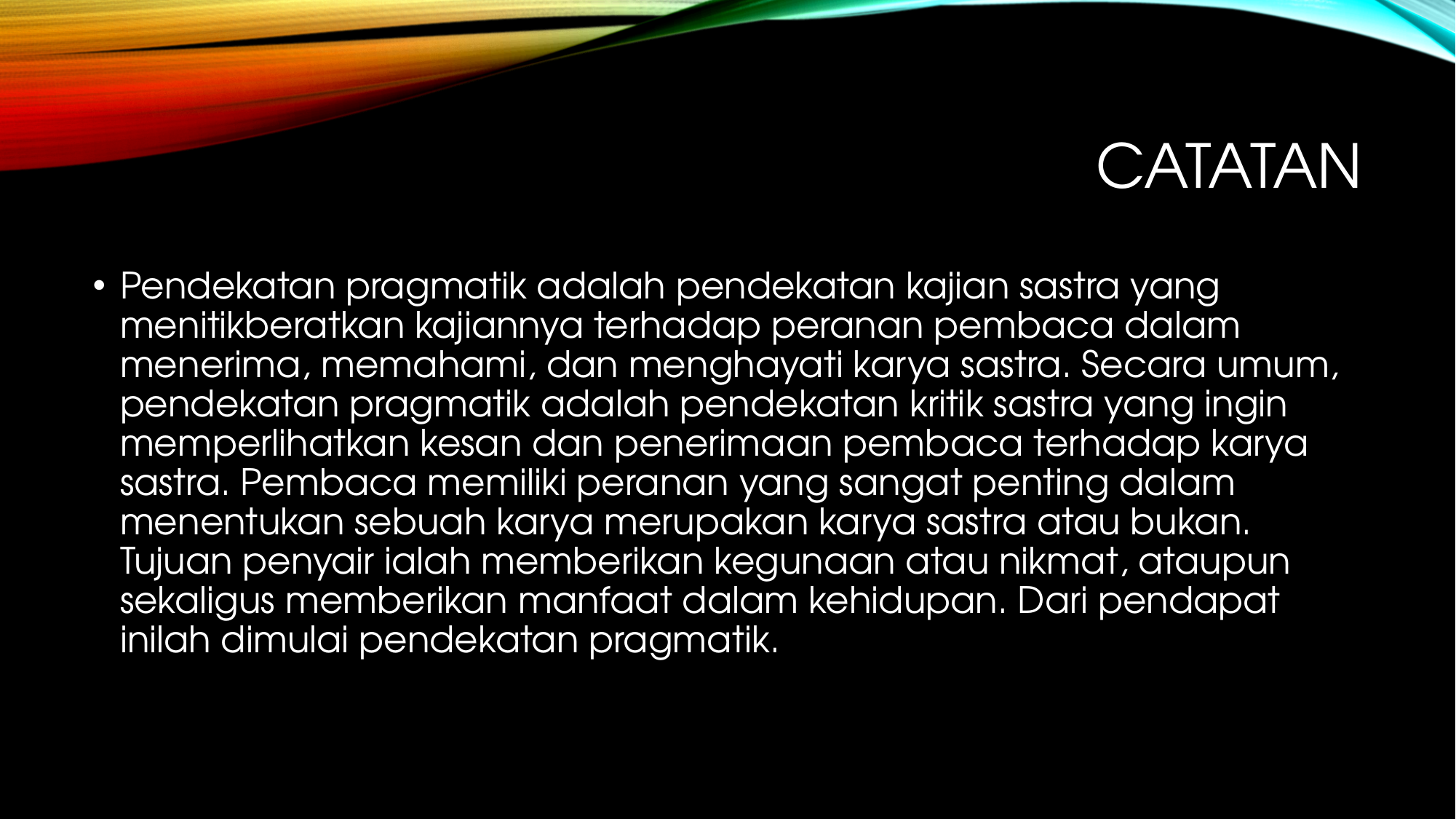

# catatan
Pendekatan pragmatik adalah pendekatan kajian sastra yang menitikberatkan kajiannya terhadap peranan pembaca dalam menerima, memahami, dan menghayati karya sastra. Secara umum, pendekatan pragmatik adalah pendekatan kritik sastra yang ingin memperlihatkan kesan dan penerimaan pembaca terhadap karya sastra. Pembaca memiliki peranan yang sangat penting dalam menentukan sebuah karya merupakan karya sastra atau bukan. Tujuan penyair ialah memberikan kegunaan atau nikmat, ataupun sekaligus memberikan manfaat dalam kehidupan. Dari pendapat inilah dimulai pendekatan pragmatik.